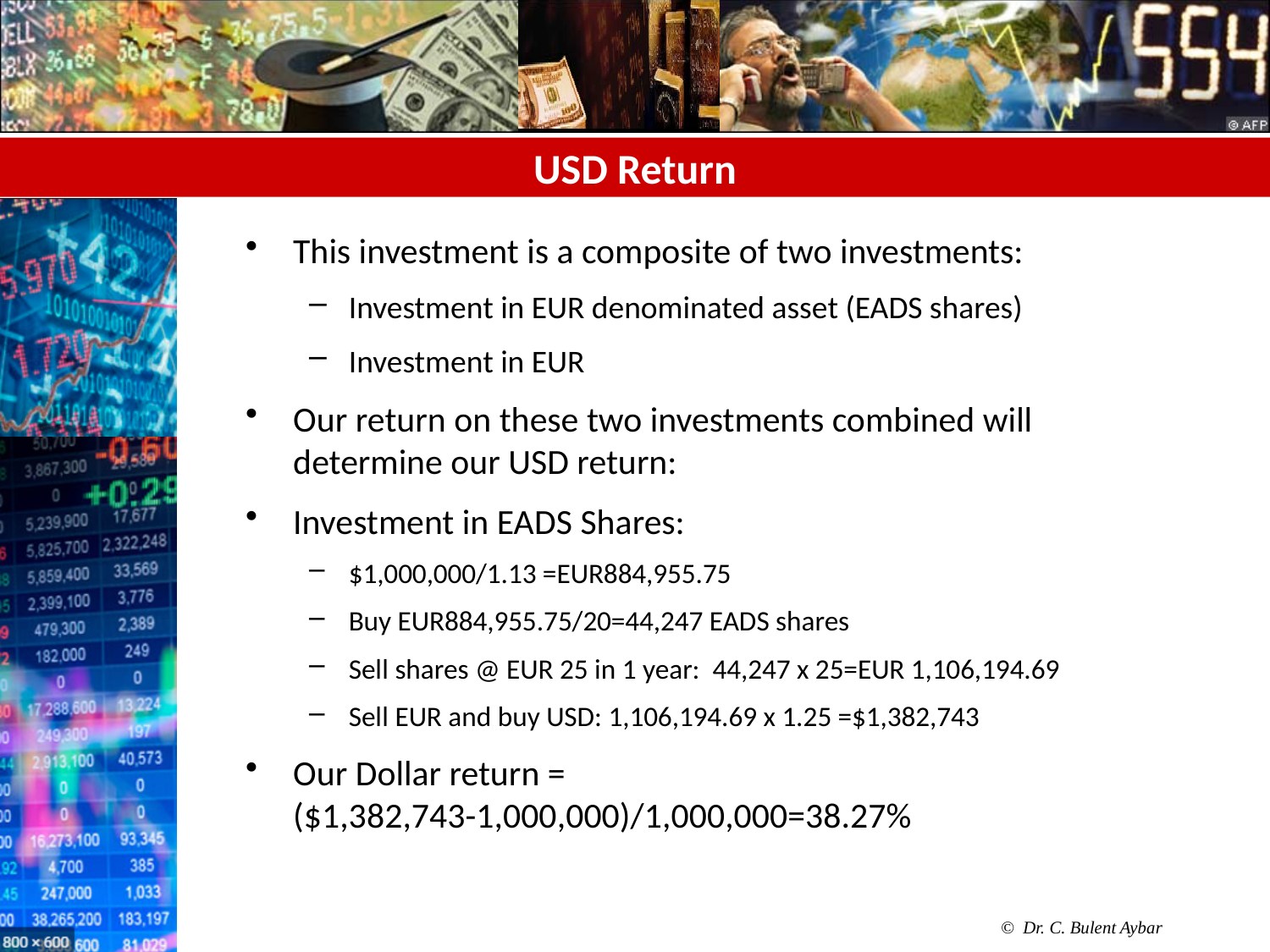

# USD Return
This investment is a composite of two investments:
Investment in EUR denominated asset (EADS shares)
Investment in EUR
Our return on these two investments combined will determine our USD return:
Investment in EADS Shares:
$1,000,000/1.13 =EUR884,955.75
Buy EUR884,955.75/20=44,247 EADS shares
Sell shares @ EUR 25 in 1 year:  44,247 x 25=EUR 1,106,194.69
Sell EUR and buy USD: 1,106,194.69 x 1.25 =$1,382,743
Our Dollar return = ($1,382,743-1,000,000)/1,000,000=38.27%